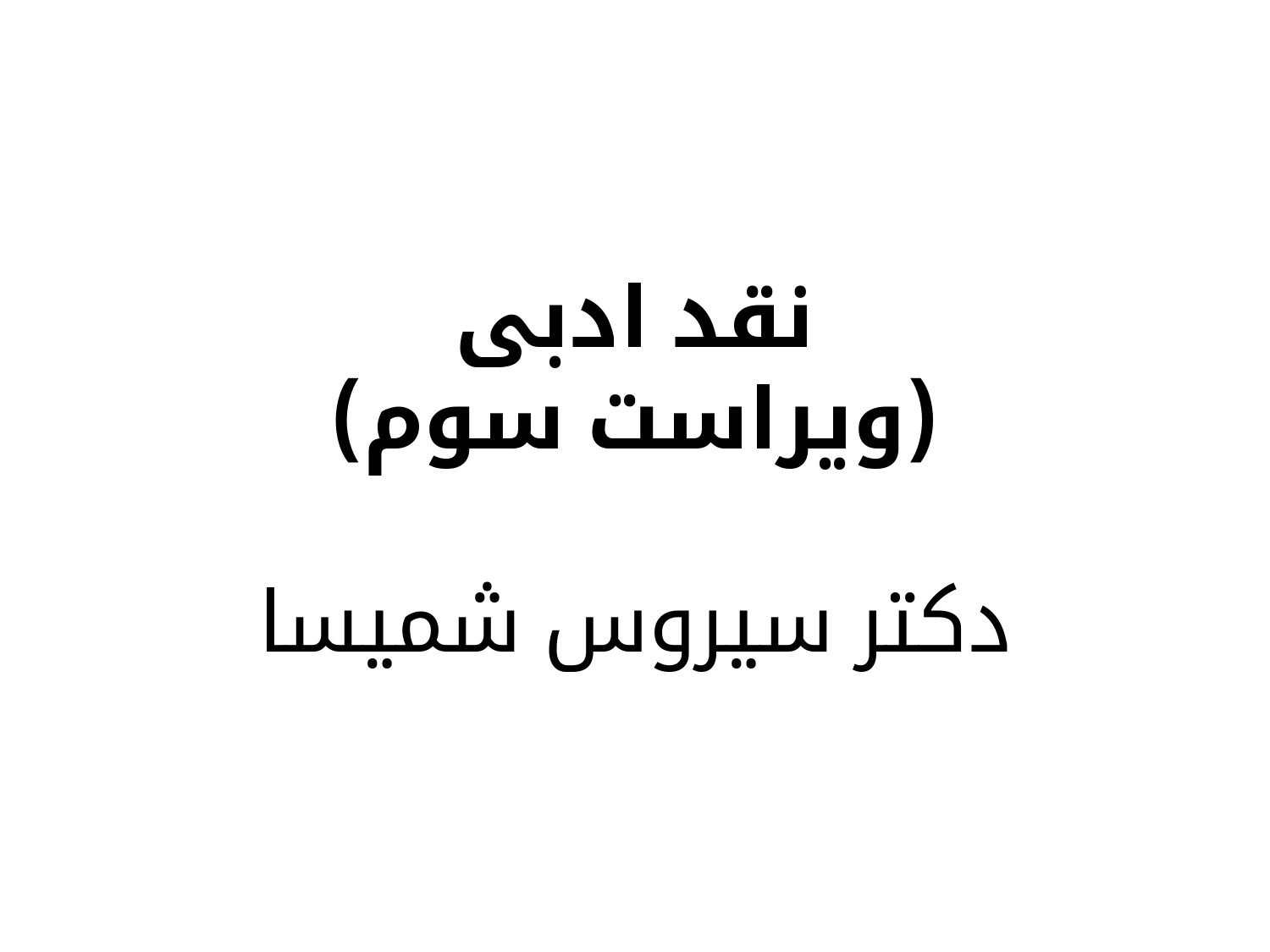

# نقد ادبی (ویراست سوم) دکتر سیروس شمیسا